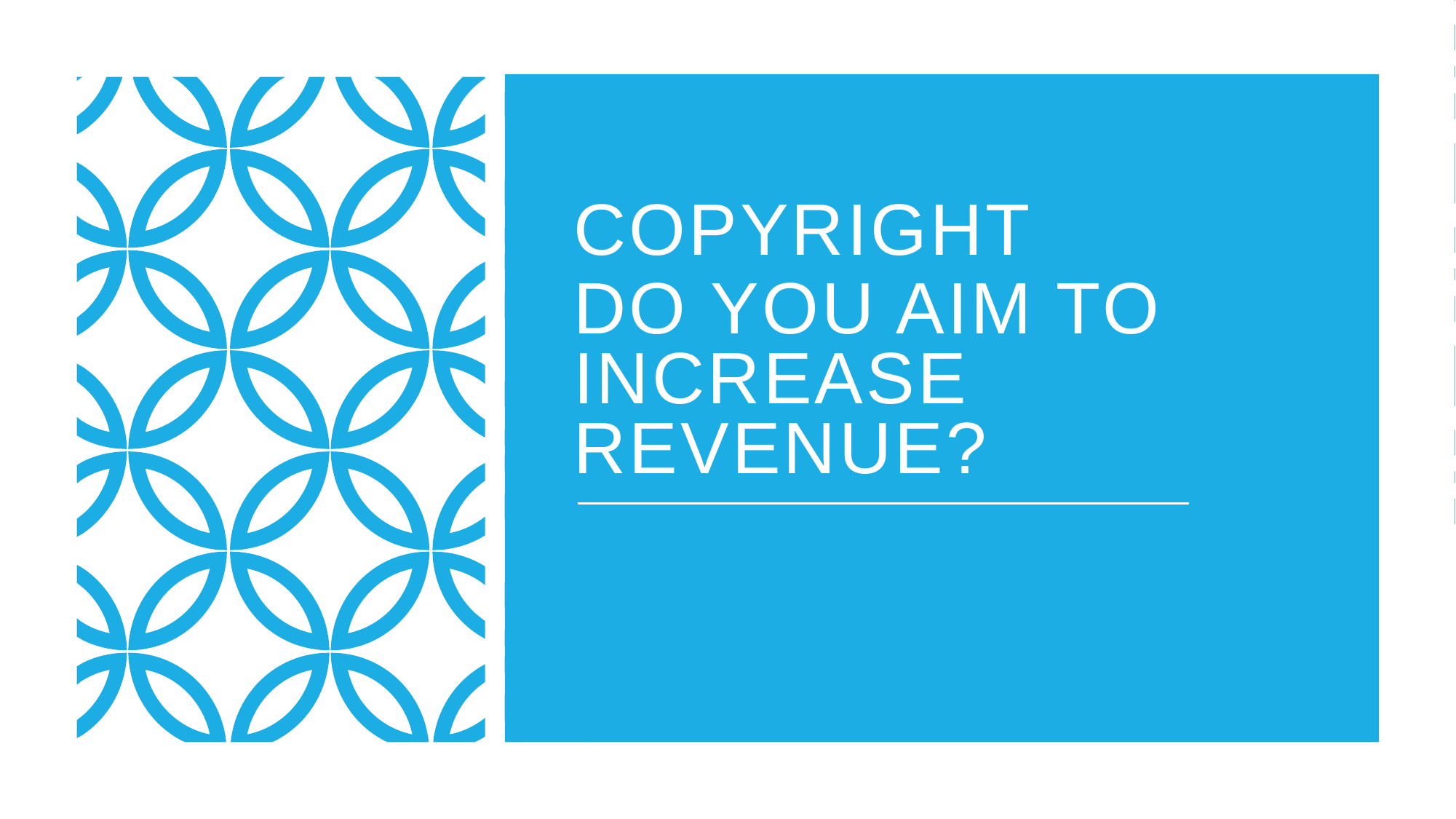

Copyright
Do you aim to increase revenue?